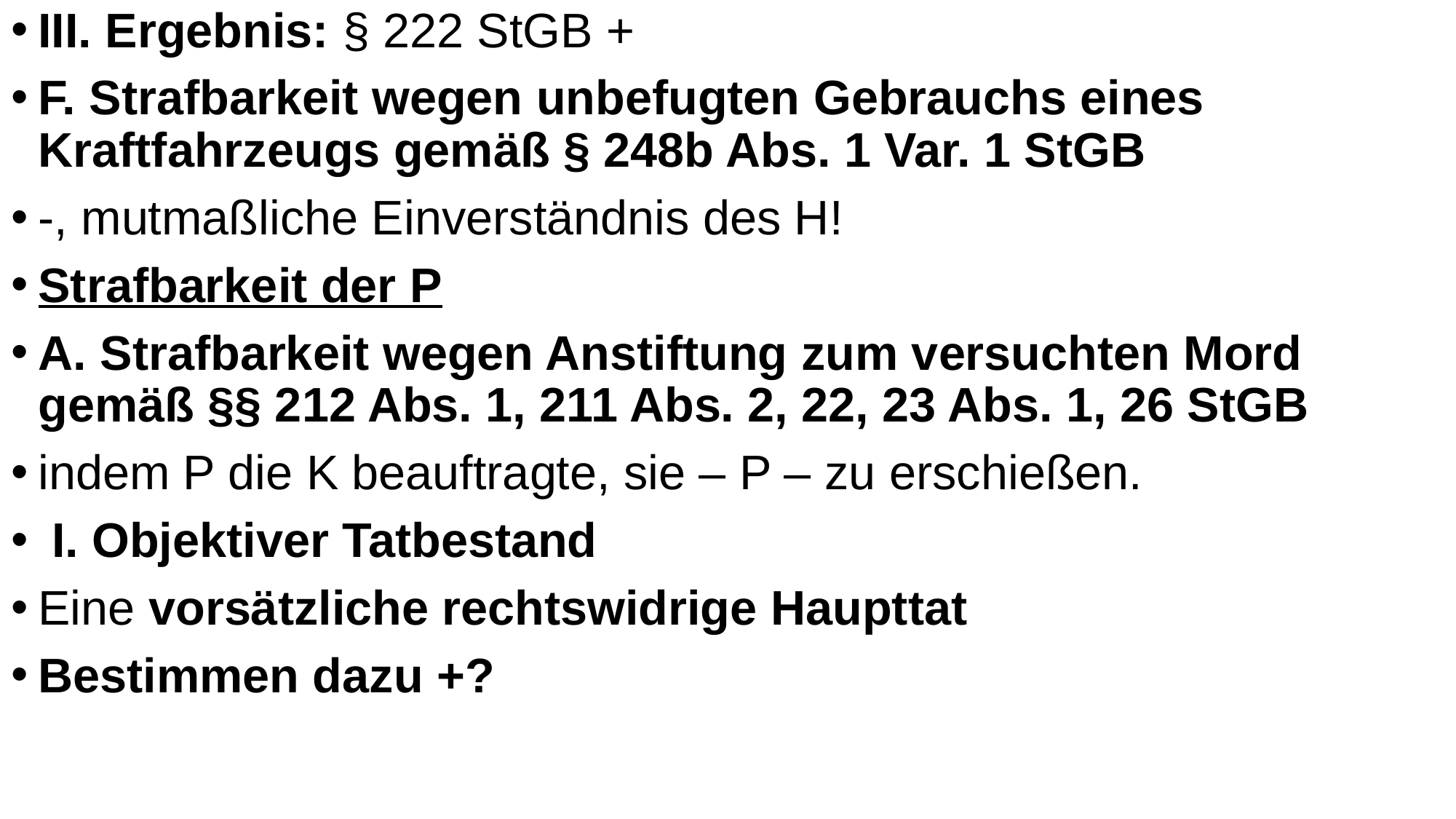

III. Ergebnis: § 222 StGB +
F. Strafbarkeit wegen unbefugten Gebrauchs eines Kraftfahrzeugs gemäß § 248b Abs. 1 Var. 1 StGB
-, mutmaßliche Einverständnis des H!
Strafbarkeit der P
A. Strafbarkeit wegen Anstiftung zum versuchten Mord gemäß §§ 212 Abs. 1, 211 Abs. 2, 22, 23 Abs. 1, 26 StGB
indem P die K beauftragte, sie – P – zu erschießen.
 I. Objektiver Tatbestand
Eine vorsätzliche rechtswidrige Haupttat
Bestimmen dazu +?